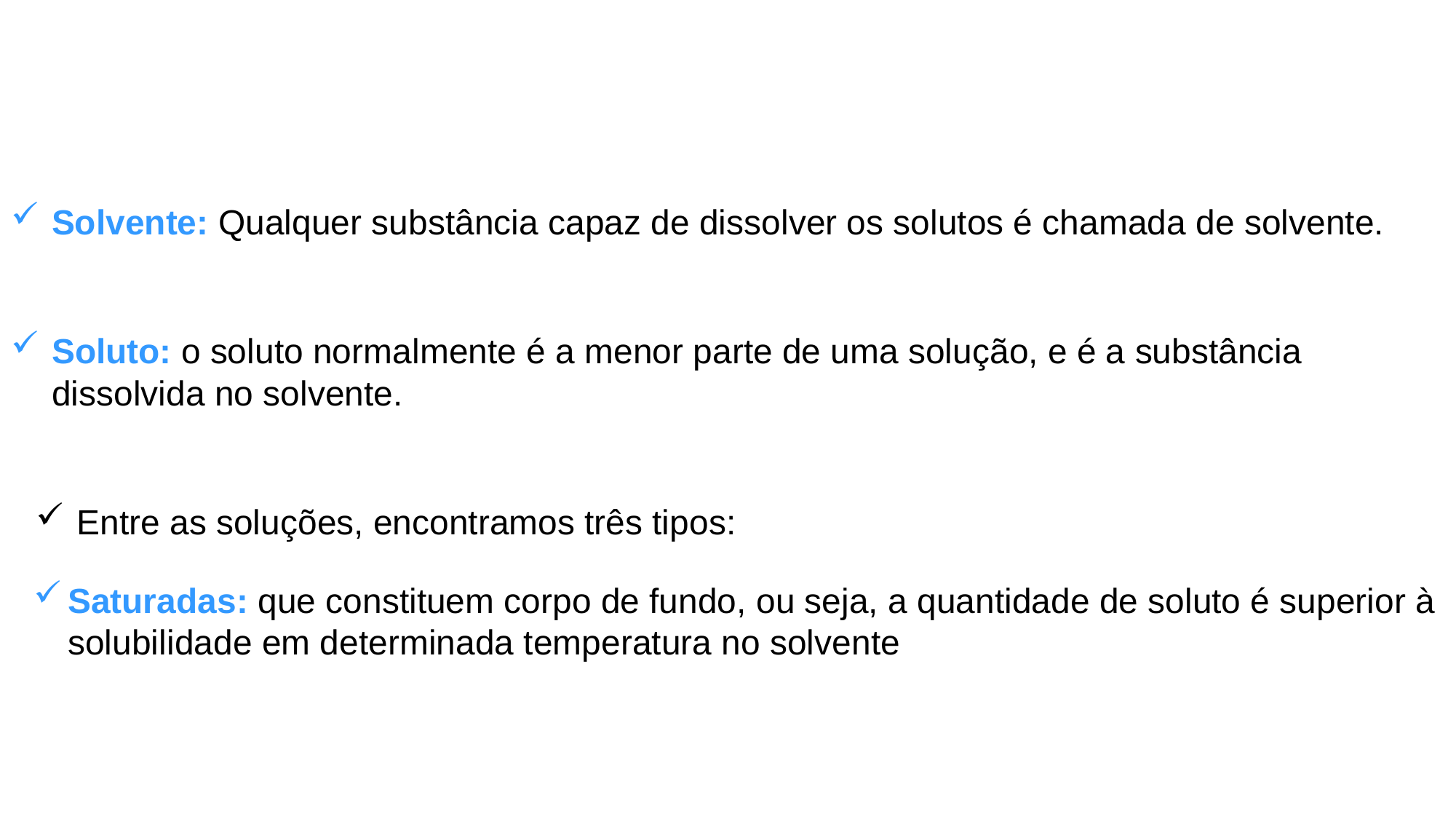

Solvente: Qualquer substância capaz de dissolver os solutos é chamada de solvente.
Soluto: o soluto normalmente é a menor parte de uma solução, e é a substância dissolvida no solvente.
Entre as soluções, encontramos três tipos:
Saturadas: que constituem corpo de fundo, ou seja, a quantidade de soluto é superior à solubilidade em determinada temperatura no solvente